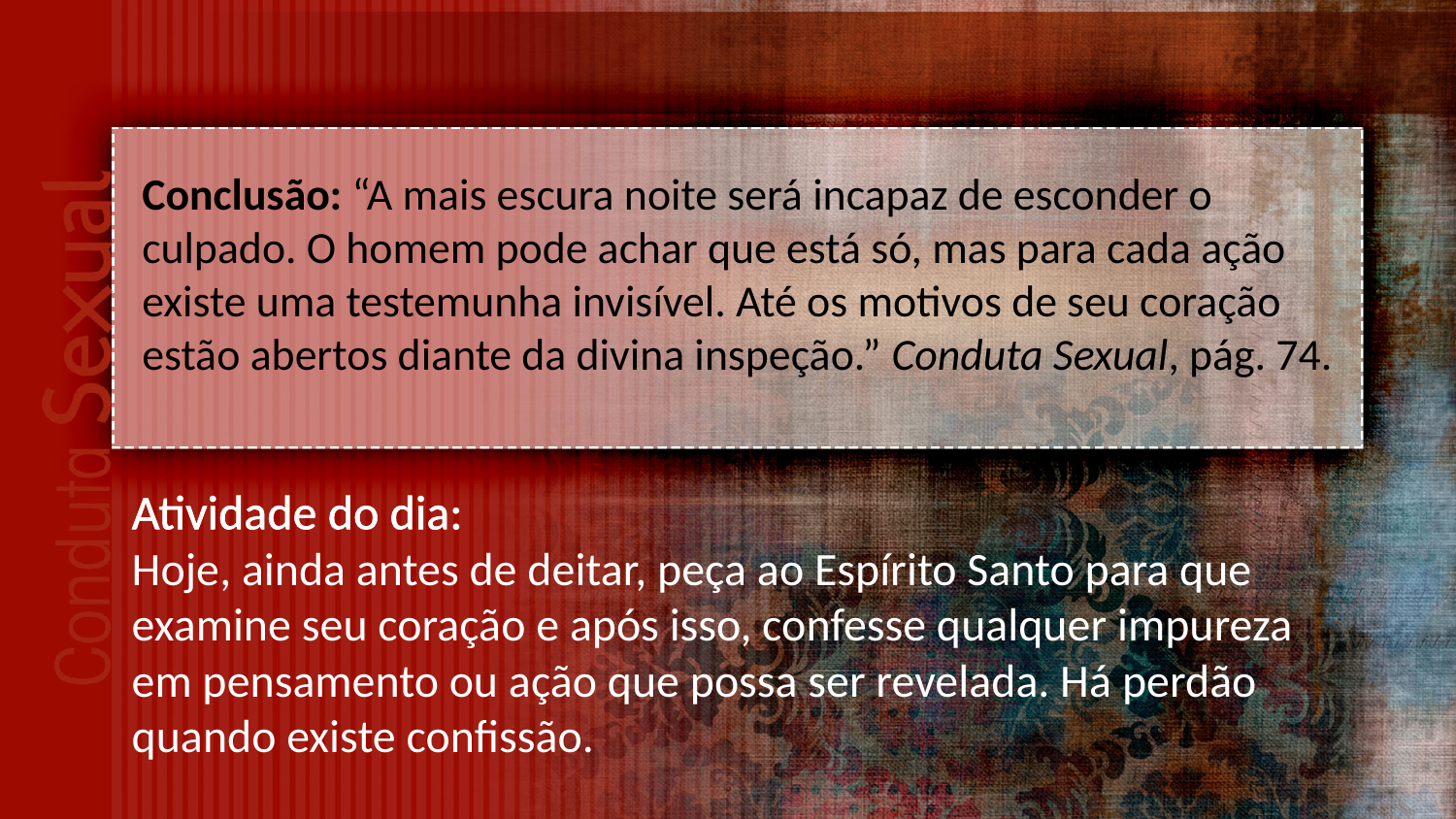

Conclusão: “A mais escura noite será incapaz de esconder o culpado. O homem pode achar que está só, mas para cada ação existe uma testemunha invisível. Até os motivos de seu coração estão abertos diante da divina inspeção.” Conduta Sexual, pág. 74.

Atividade do dia:
Hoje, ainda antes de deitar, peça ao Espírito Santo para que examine seu coração e após isso, confesse qualquer impureza em pensamento ou ação que possa ser revelada. Há perdão quando existe confissão.